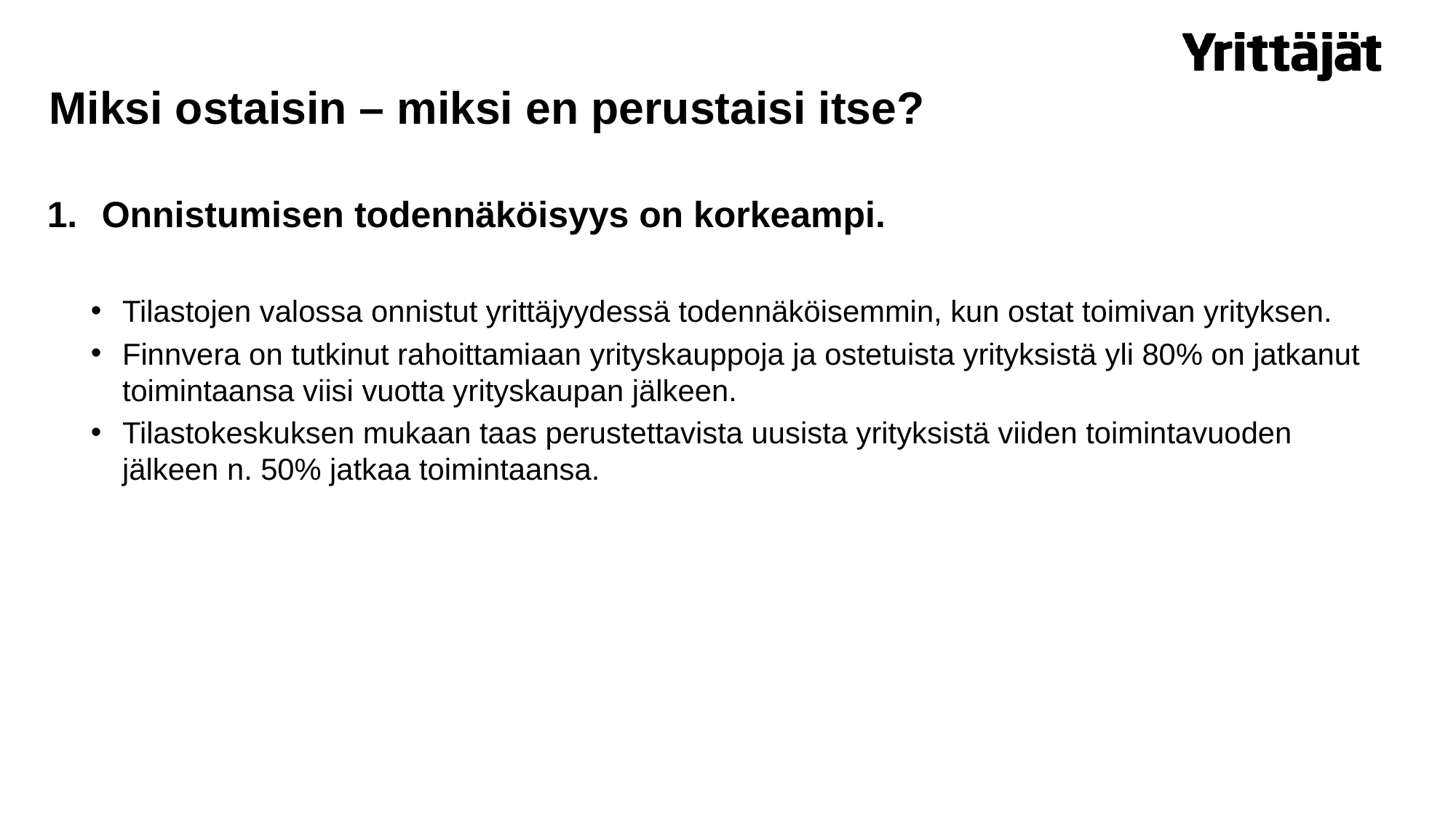

# Miksi ostaisin – miksi en perustaisi itse?
Onnistumisen todennäköisyys on korkeampi.

Tilastojen valossa onnistut yrittäjyydessä todennäköisemmin, kun ostat toimivan yrityksen.
Finnvera on tutkinut rahoittamiaan yrityskauppoja ja ostetuista yrityksistä yli 80% on jatkanut toimintaansa viisi vuotta yrityskaupan jälkeen.
Tilastokeskuksen mukaan taas perustettavista uusista yrityksistä viiden toimintavuoden jälkeen n. 50% jatkaa toimintaansa.